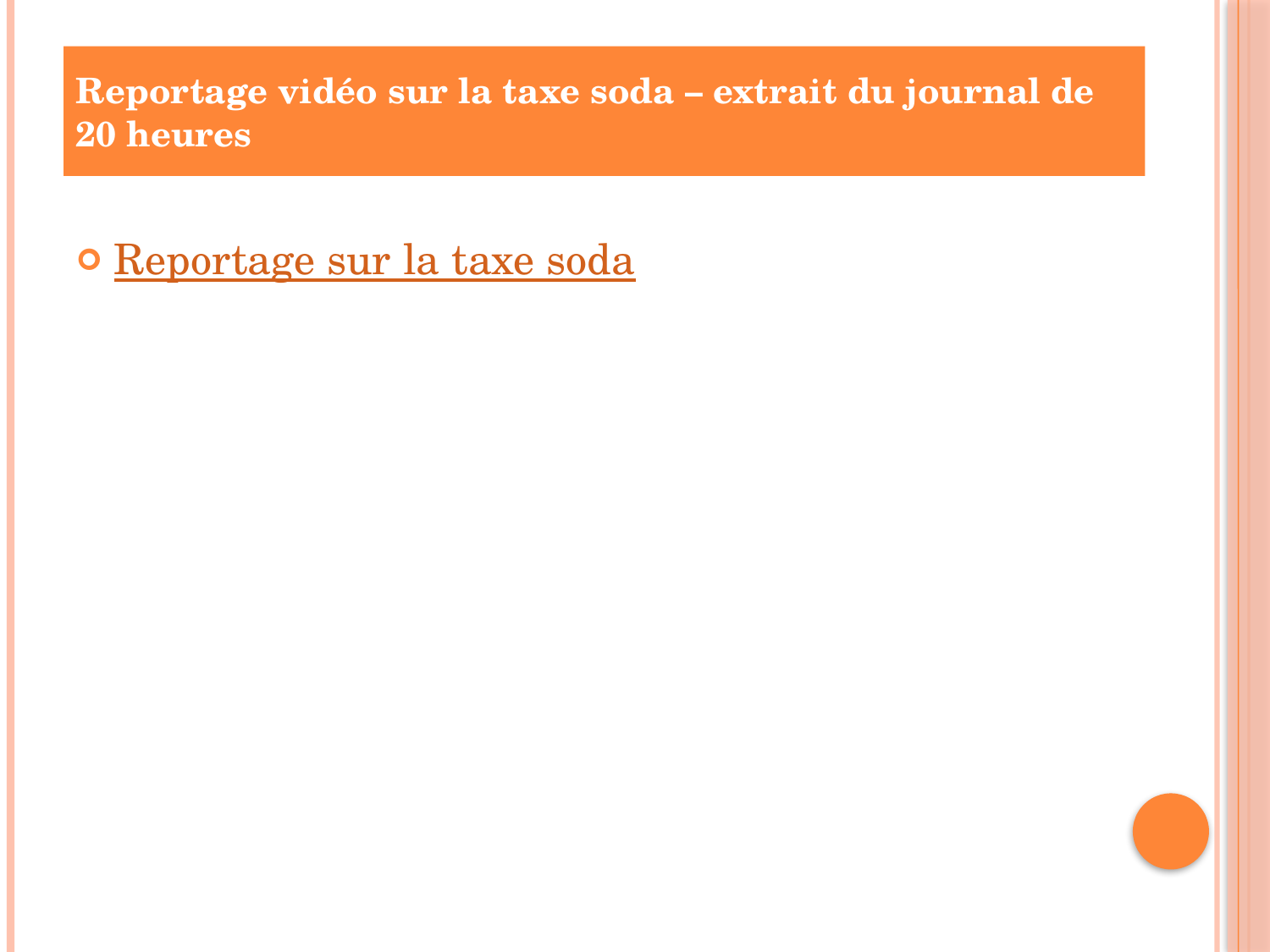

Reportage vidéo sur la taxe soda – extrait du journal de 20 heures
Reportage sur la taxe soda